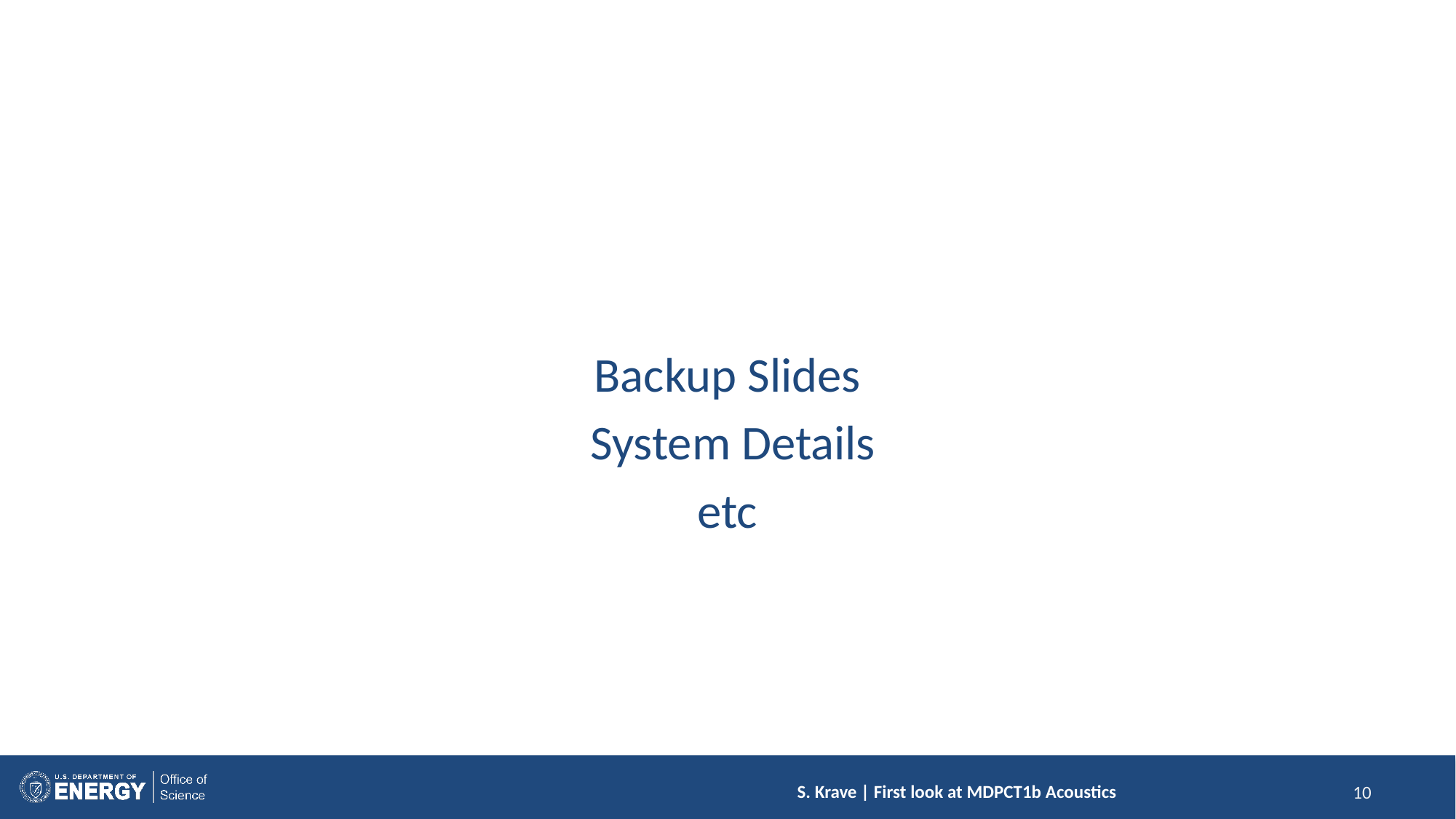

#
Backup Slides
 System Details
etc
10
S. Krave | First look at MDPCT1b Acoustics